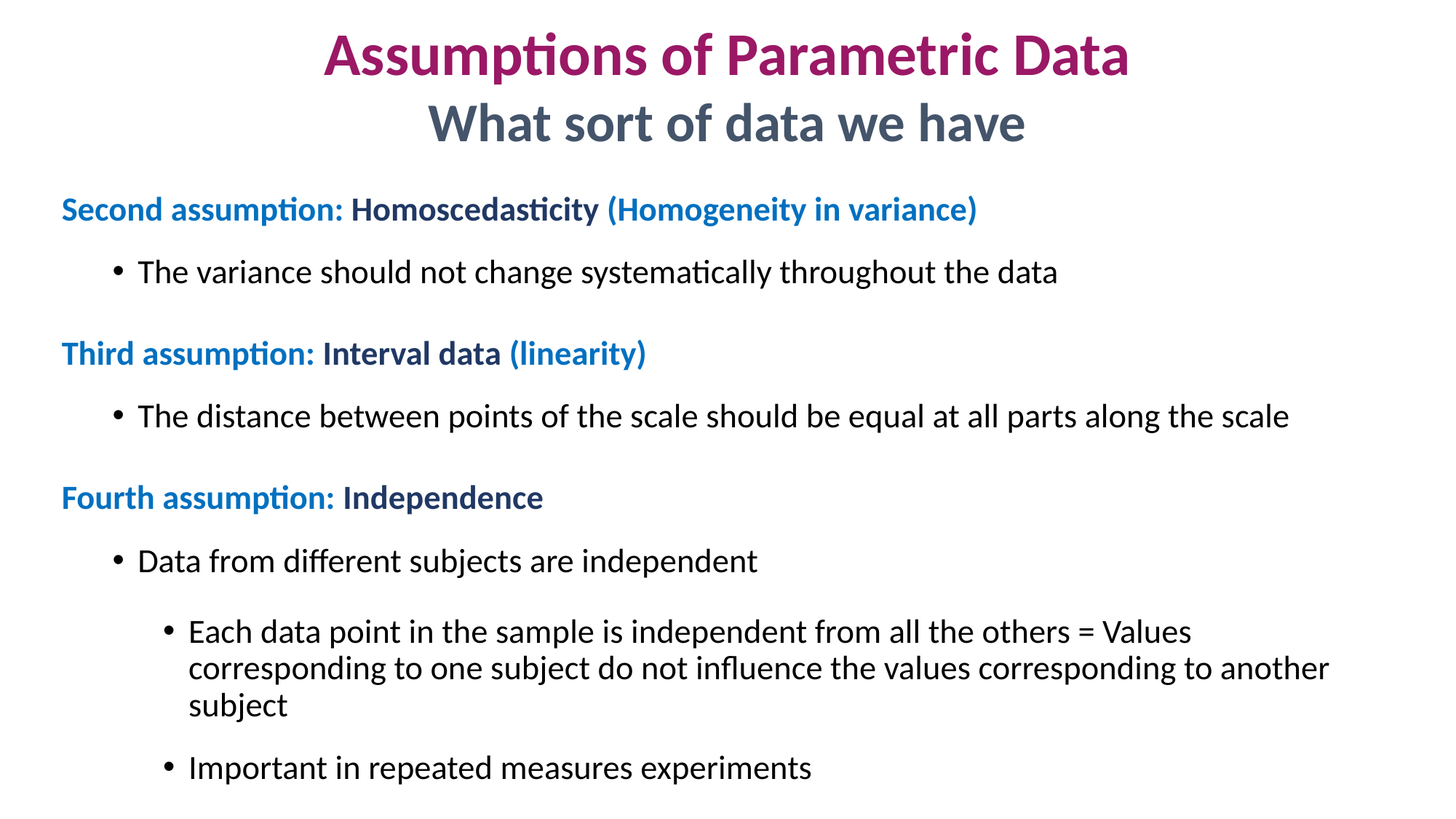

Assumptions of Parametric Data
What sort of data we have
Second assumption: Homoscedasticity (Homogeneity in variance)

The variance should not change systematically throughout the data

Third assumption: Interval data (linearity)

The distance between points of the scale should be equal at all parts along the scale

Fourth assumption: Independence

Data from different subjects are independent

Each data point in the sample is independent from all the others = Values corresponding to one subject do not influence the values corresponding to another subject

Important in repeated measures experiments